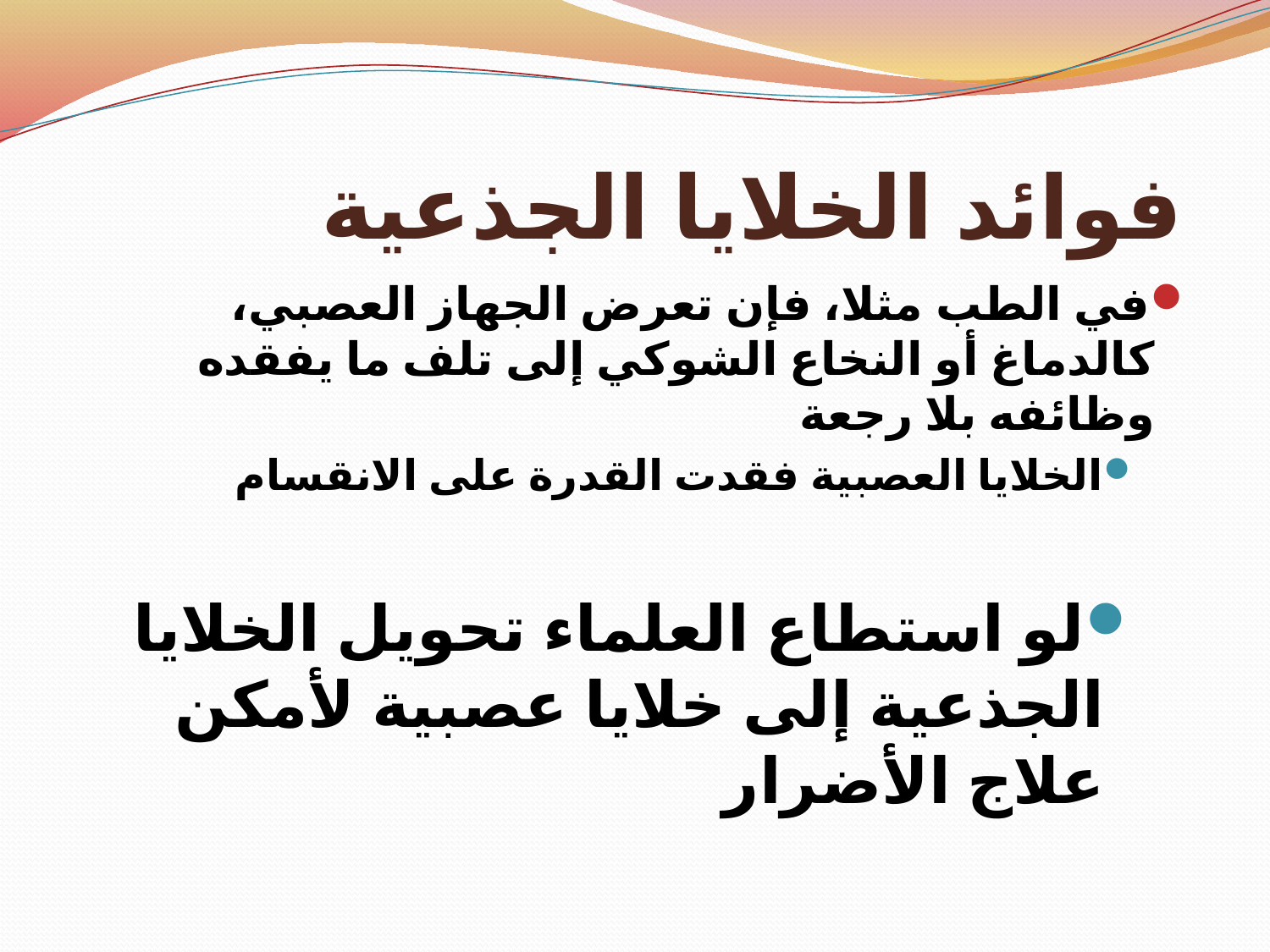

# فوائد الخلايا الجذعية
في الطب مثلا، فإن تعرض الجهاز العصبي، كالدماغ أو النخاع الشوكي إلى تلف ما يفقده وظائفه بلا رجعة
الخلايا العصبية فقدت القدرة على الانقسام

لو استطاع العلماء تحويل الخلايا الجذعية إلى خلايا عصبية لأمكن علاج الأضرار